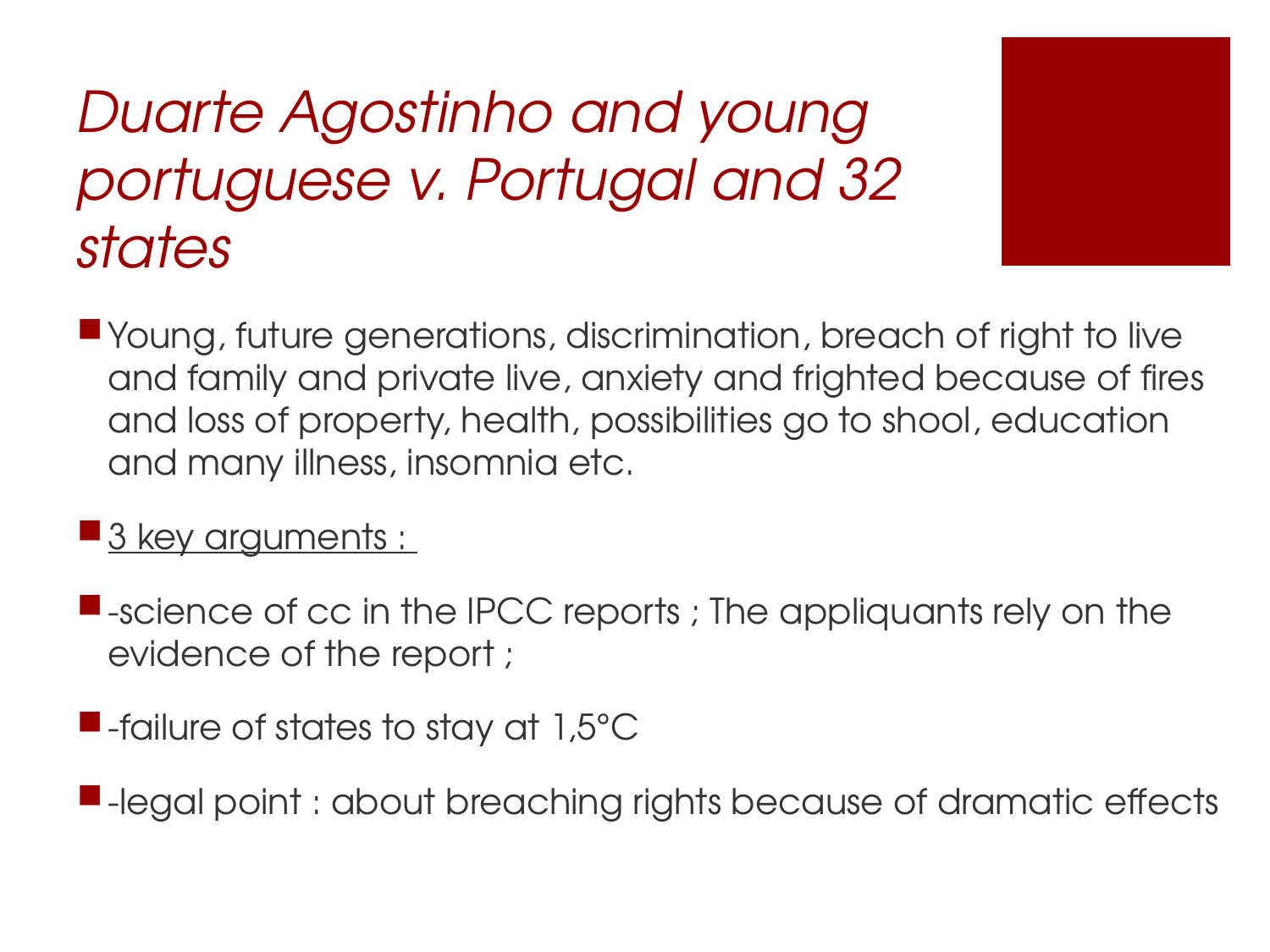

# Duarte Agostinho and young portuguese v. Portugal and 32 states
Young, future generations, discrimination, breach of right to live and family and private live, anxiety and frighted because of fires and loss of property, health, possibilities go to shool, education and many illness, insomnia etc.
3 key arguments :
-science of cc in the IPCC reports ; The appliquants rely on the evidence of the report ;
-failure of states to stay at 1,5°C
-legal point : about breaching rights because of dramatic effects